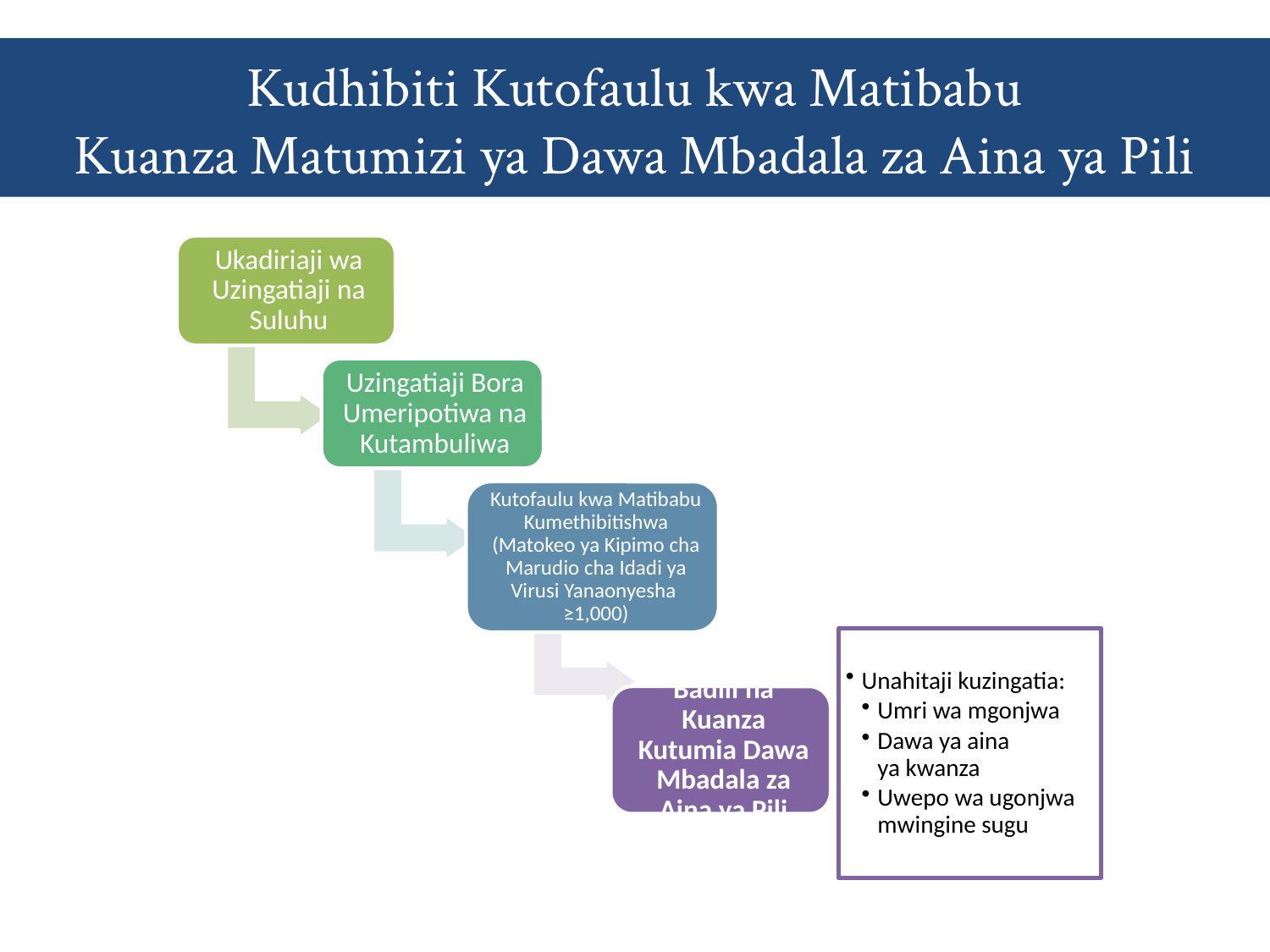

# Kudhibiti Kutofaulu kwa Matibabu Kuanza Matumizi ya Dawa Mbadala za Aina ya Pili
Ukadiriaji wa Uzingatiaji na Suluhu
Uzingatiaji Bora Umeripotiwa na Kutambuliwa
Kutofaulu kwa Matibabu Kumethibitishwa (Matokeo ya Kipimo cha Marudio cha Idadi ya Virusi Yanaonyesha  ≥1,000)
Badili na Kuanza Kutumia Dawa Mbadala za Aina ya Pili
Unahitaji kuzingatia:
Umri wa mgonjwa
Dawa ya aina
ya kwanza
Uwepo wa ugonjwa mwingine sugu